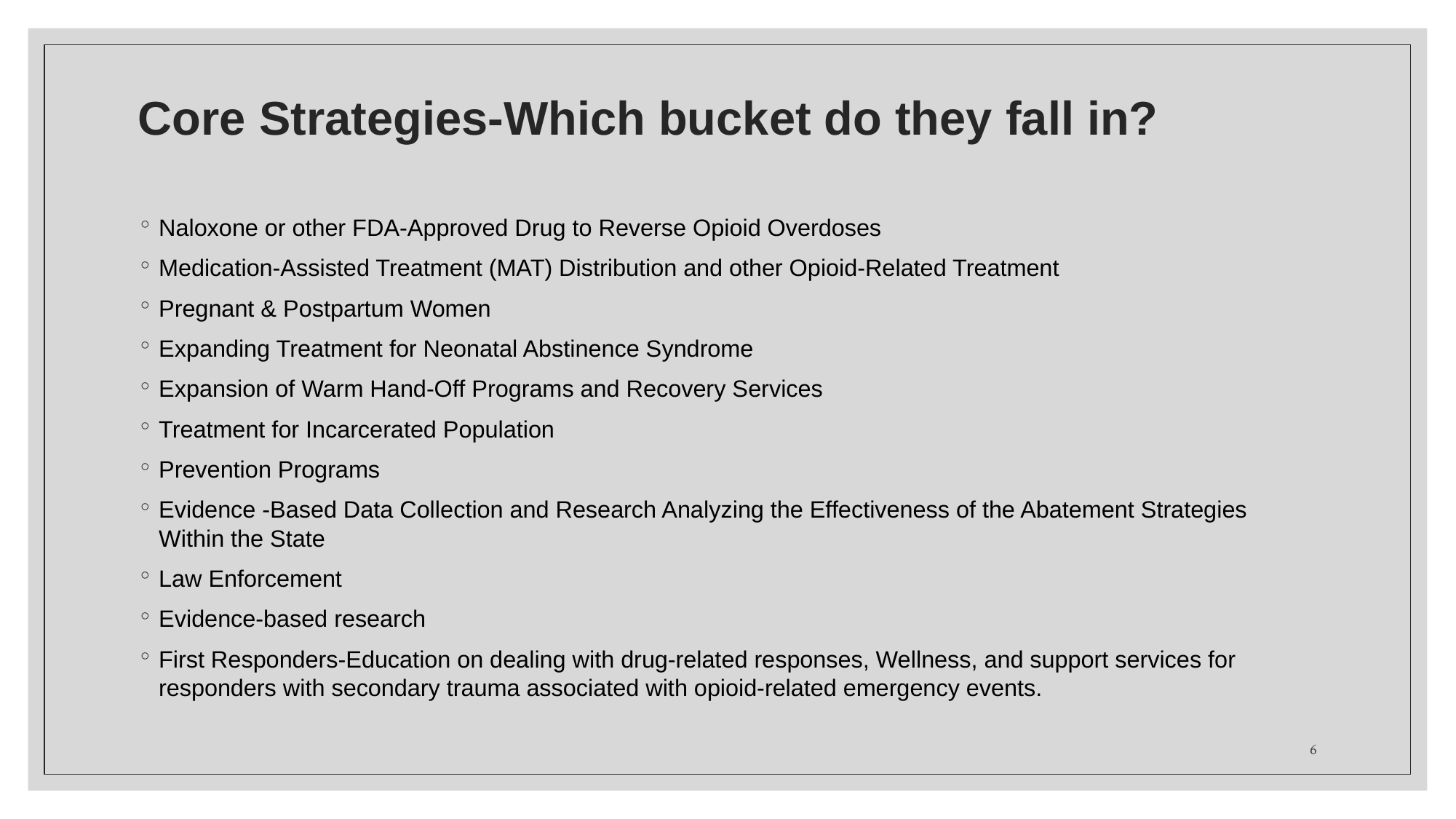

# Core Strategies-Which bucket do they fall in?

Naloxone or other FDA-Approved Drug to Reverse Opioid Overdoses
Medication-Assisted Treatment (MAT) Distribution and other Opioid-Related Treatment
Pregnant & Postpartum Women
Expanding Treatment for Neonatal Abstinence Syndrome
Expansion of Warm Hand-Off Programs and Recovery Services
Treatment for Incarcerated Population
Prevention Programs
Evidence -Based Data Collection and Research Analyzing the Effectiveness of the Abatement Strategies Within the State
Law Enforcement
Evidence-based research
First Responders-Education on dealing with drug-related responses, Wellness, and support services for responders with secondary trauma associated with opioid-related emergency events.

6